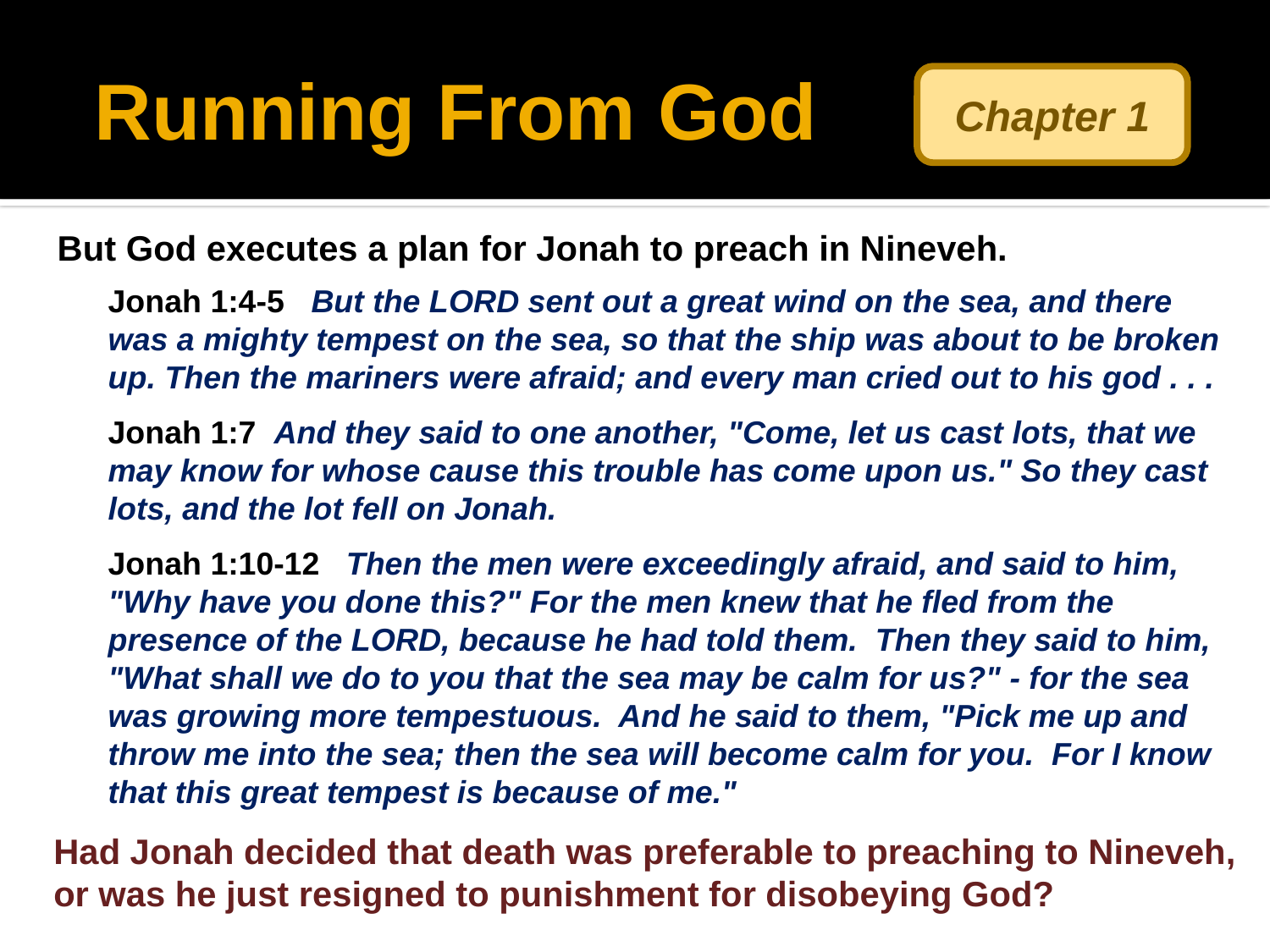

# Running From God
Chapter 1
But God executes a plan for Jonah to preach in Nineveh.
Jonah 1:4-5   But the LORD sent out a great wind on the sea, and there was a mighty tempest on the sea, so that the ship was about to be broken up. Then the mariners were afraid; and every man cried out to his god . . .

Jonah 1:7  And they said to one another, "Come, let us cast lots, that we may know for whose cause this trouble has come upon us." So they cast lots, and the lot fell on Jonah.

Jonah 1:10-12   Then the men were exceedingly afraid, and said to him, "Why have you done this?" For the men knew that he fled from the presence of the LORD, because he had told them.  Then they said to him, "What shall we do to you that the sea may be calm for us?" - for the sea was growing more tempestuous.  And he said to them, "Pick me up and throw me into the sea; then the sea will become calm for you.  For I know that this great tempest is because of me."
Had Jonah decided that death was preferable to preaching to Nineveh, or was he just resigned to punishment for disobeying God?